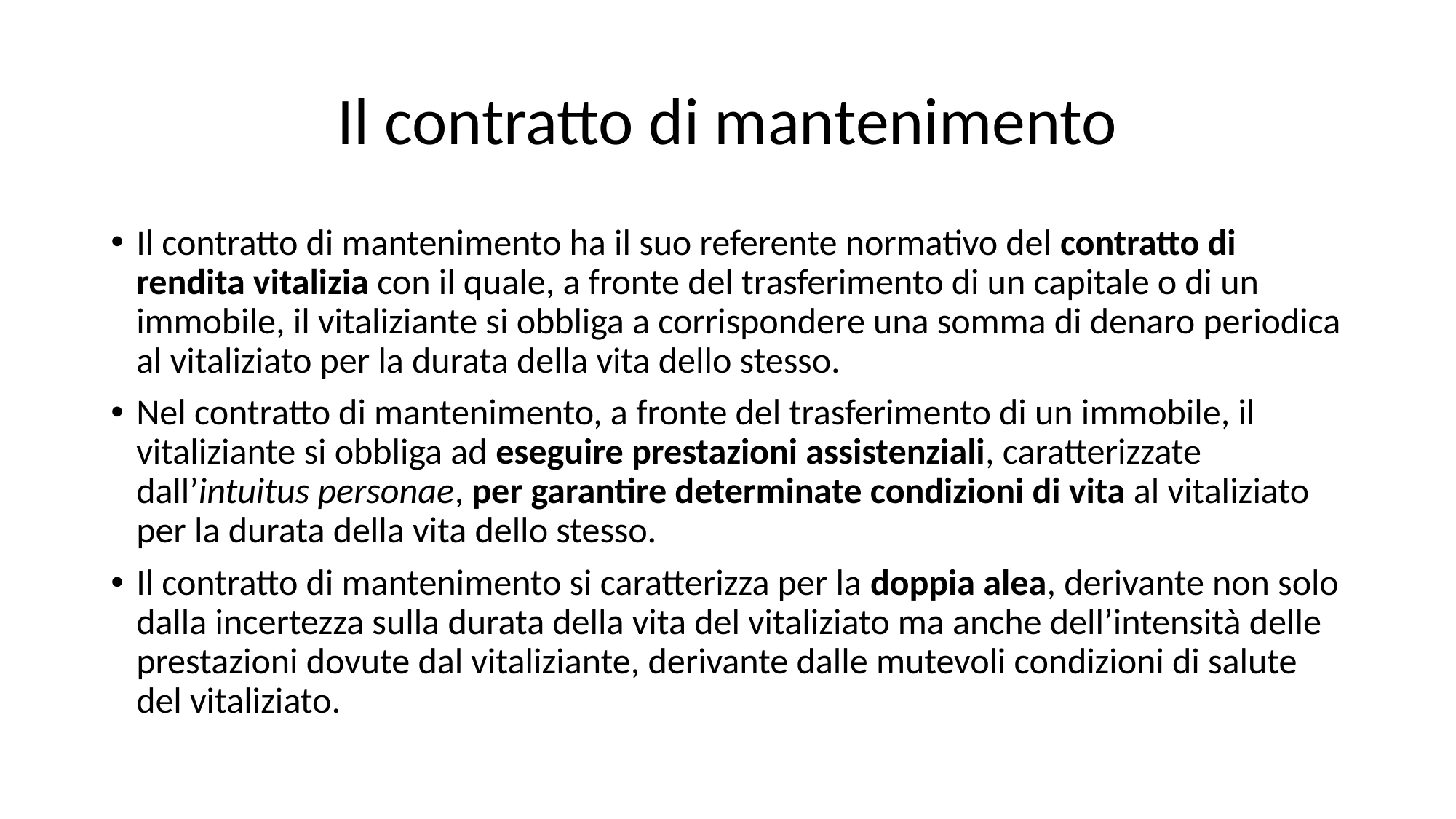

# Il contratto di mantenimento
Il contratto di mantenimento ha il suo referente normativo del contratto di rendita vitalizia con il quale, a fronte del trasferimento di un capitale o di un immobile, il vitaliziante si obbliga a corrispondere una somma di denaro periodica al vitaliziato per la durata della vita dello stesso.
Nel contratto di mantenimento, a fronte del trasferimento di un immobile, il vitaliziante si obbliga ad eseguire prestazioni assistenziali, caratterizzate dall’intuitus personae, per garantire determinate condizioni di vita al vitaliziato per la durata della vita dello stesso.
Il contratto di mantenimento si caratterizza per la doppia alea, derivante non solo dalla incertezza sulla durata della vita del vitaliziato ma anche dell’intensità delle prestazioni dovute dal vitaliziante, derivante dalle mutevoli condizioni di salute del vitaliziato.